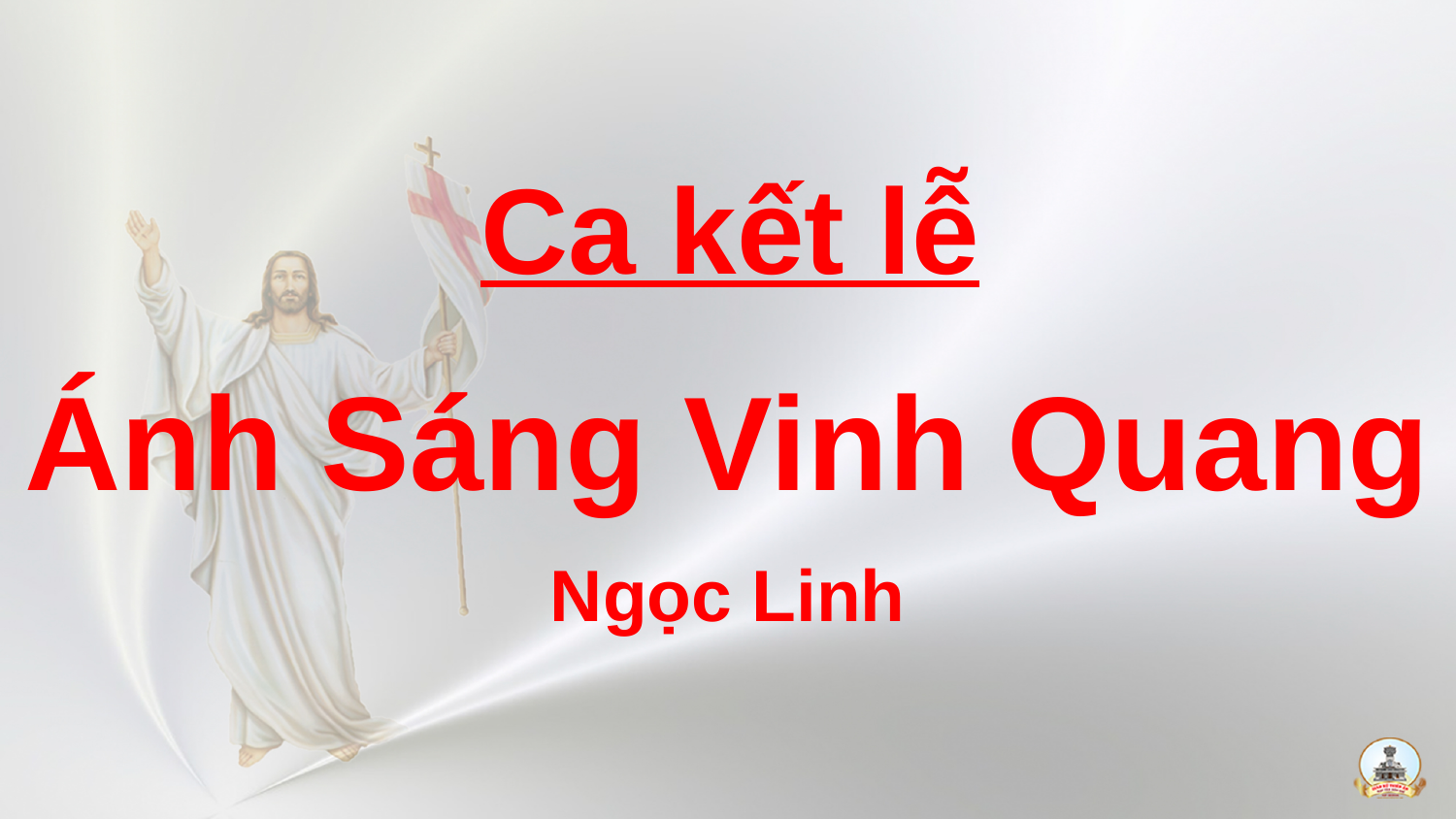

Ca kết lễ
Ánh Sáng Vinh Quang
Ngọc Linh